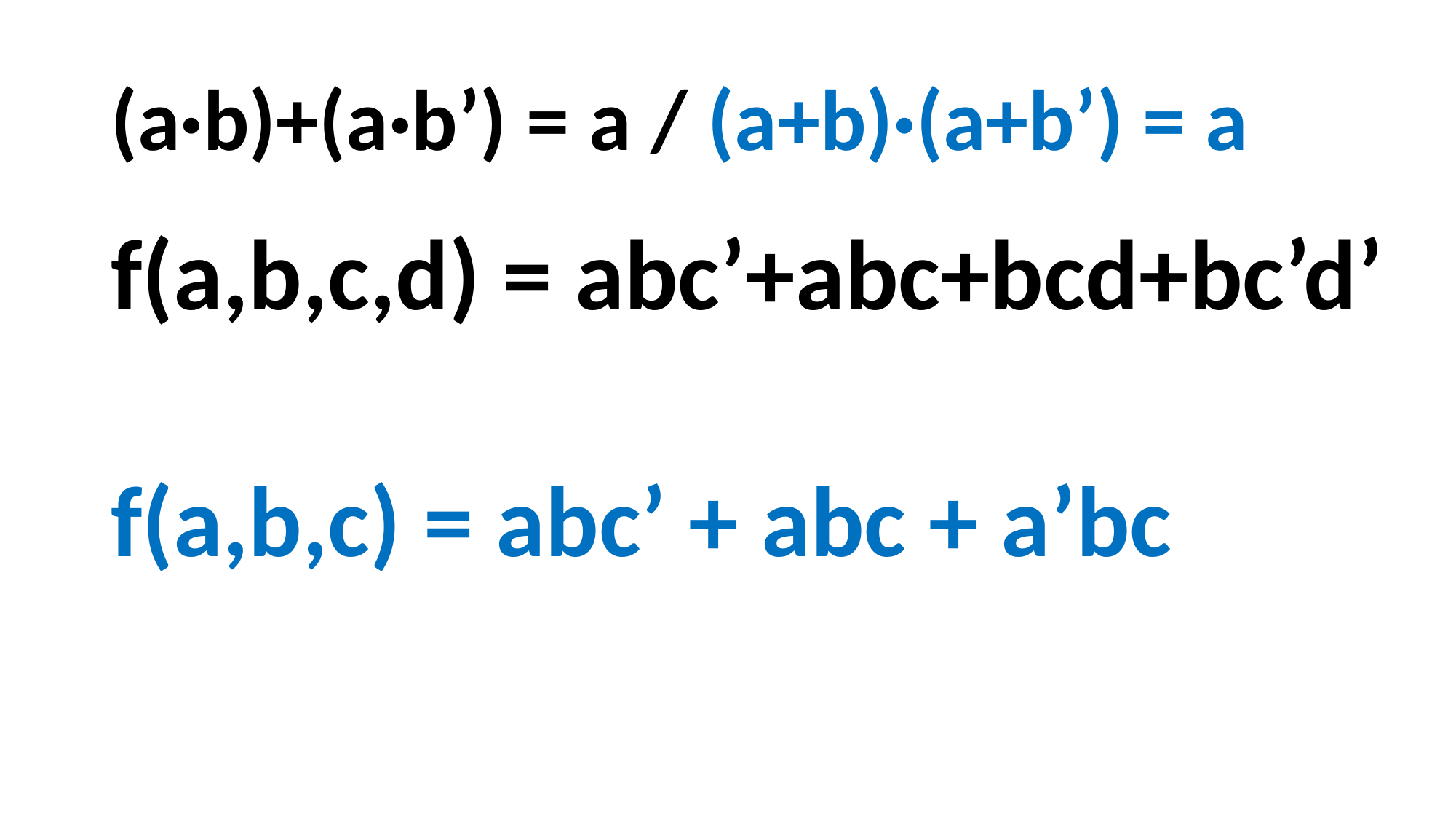

# (a·b)+(a·b’) = a / (a+b)·(a+b’) = a
f(a,b,c,d) = abc’+abc+bcd+bc’d’

f(a,b,c) = abc’ + abc + a’bc